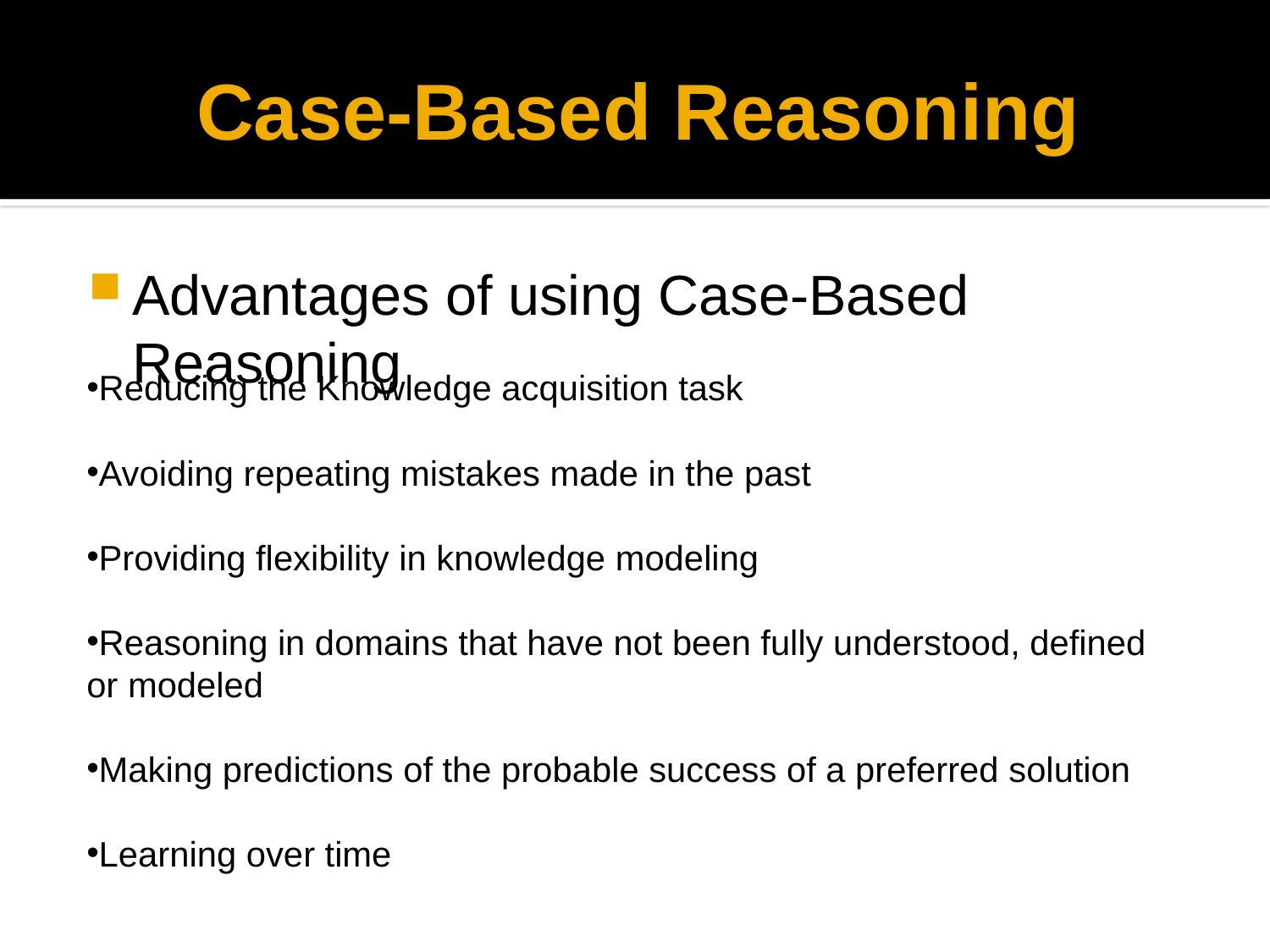

# Case-Based Reasoning
Advantages of using Case-Based Reasoning
Reducing the Knowledge acquisition task

Avoiding repeating mistakes made in the past

Providing flexibility in knowledge modeling

Reasoning in domains that have not been fully understood, defined or modeled

Making predictions of the probable success of a preferred solution

Learning over time